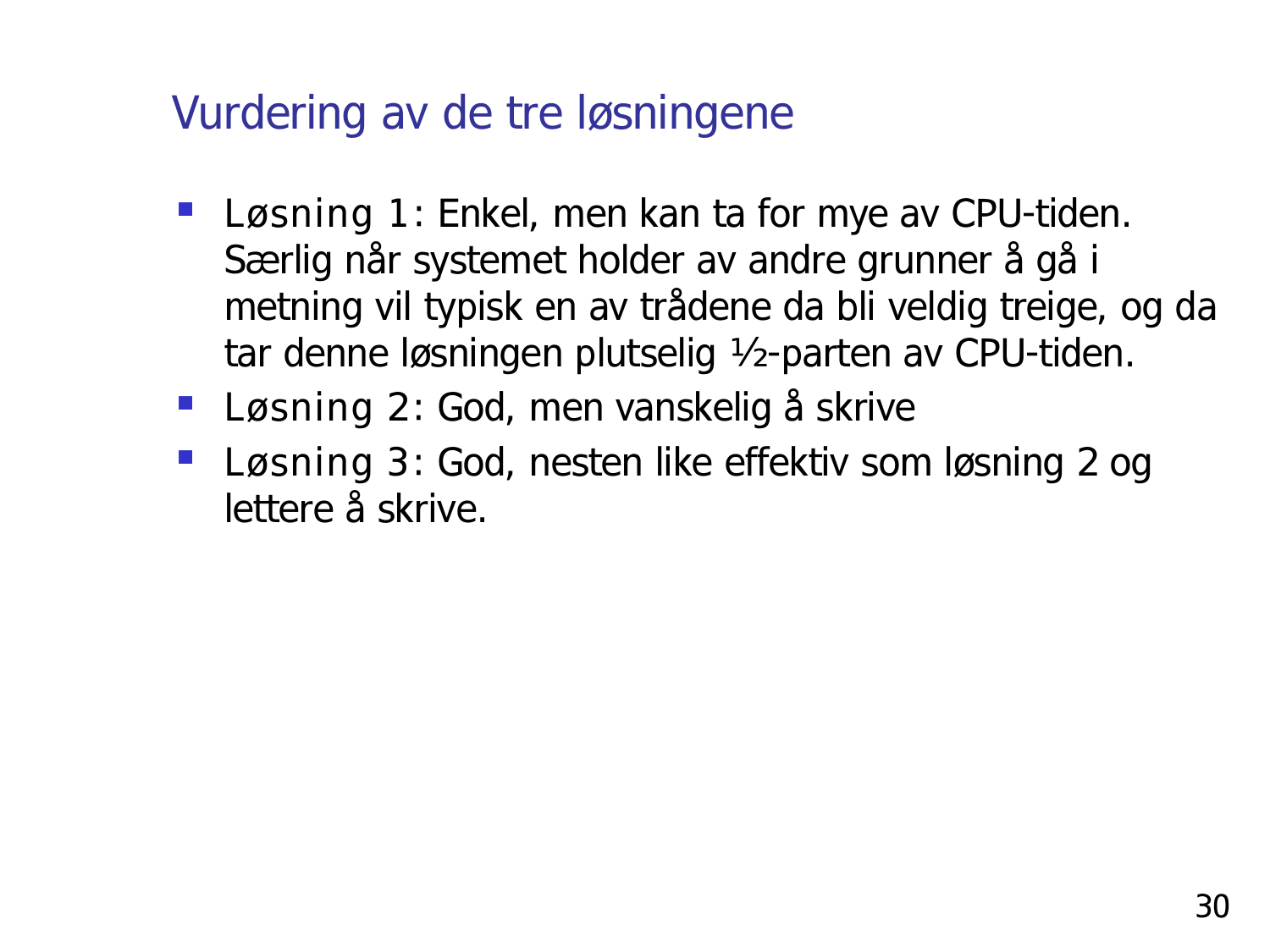

# Vurdering av de tre løsningene
Løsning 1: Enkel, men kan ta for mye av CPU-tiden. Særlig når systemet holder av andre grunner å gå i metning vil typisk en av trådene da bli veldig treige, og da tar denne løsningen plutselig ½-parten av CPU-tiden.
Løsning 2: God, men vanskelig å skrive
Løsning 3: God, nesten like effektiv som løsning 2 og lettere å skrive.
30